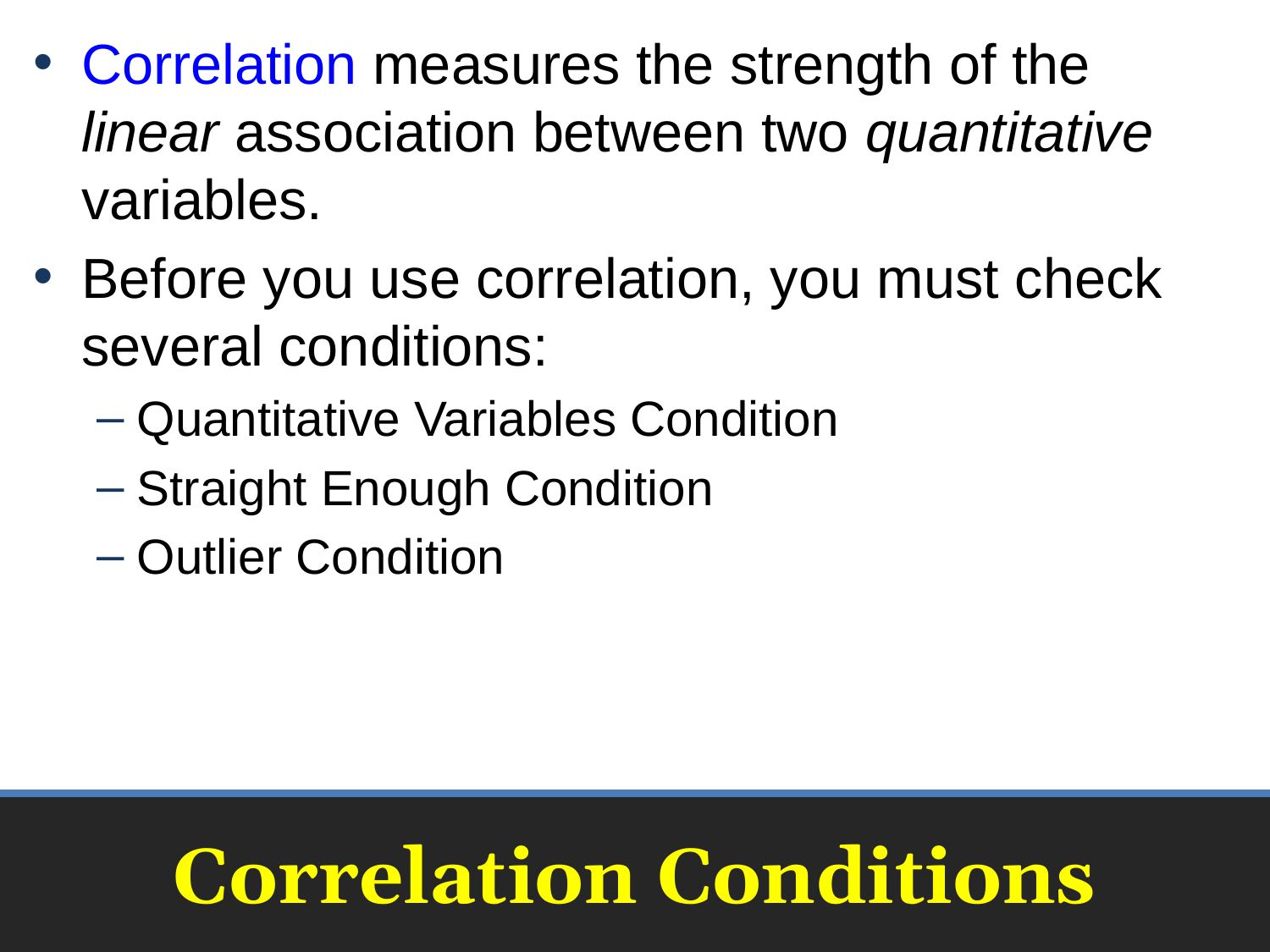

Correlation measures the strength of the linear association between two quantitative variables.
Before you use correlation, you must check several conditions:
Quantitative Variables Condition
Straight Enough Condition
Outlier Condition
# Correlation Conditions